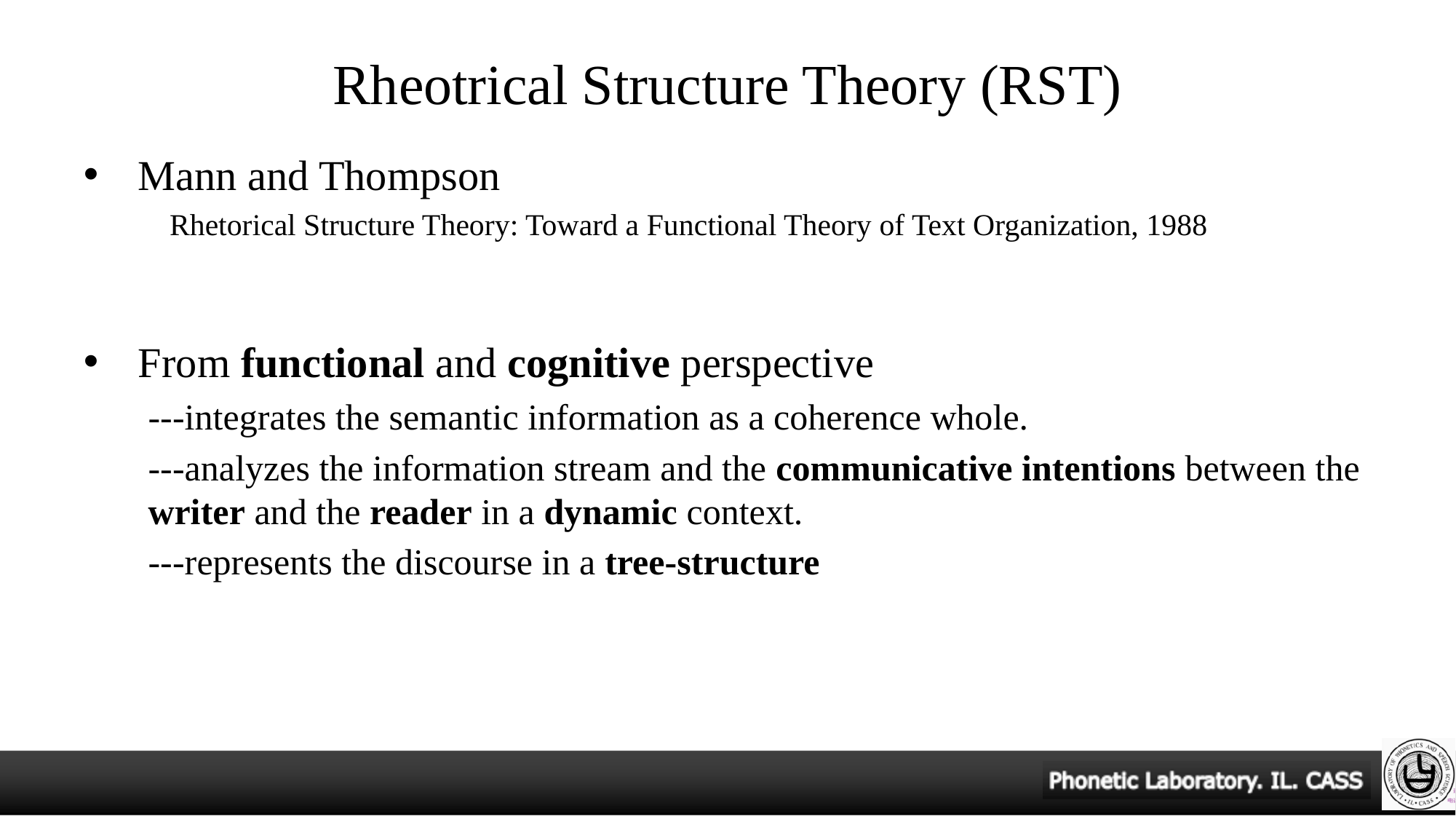

# Rheotrical Structure Theory (RST)
Mann and Thompson
Rhetorical Structure Theory: Toward a Functional Theory of Text Organization, 1988

From functional and cognitive perspective
---integrates the semantic information as a coherence whole.
---analyzes the information stream and the communicative intentions between the writer and the reader in a dynamic context.
---represents the discourse in a tree-structure